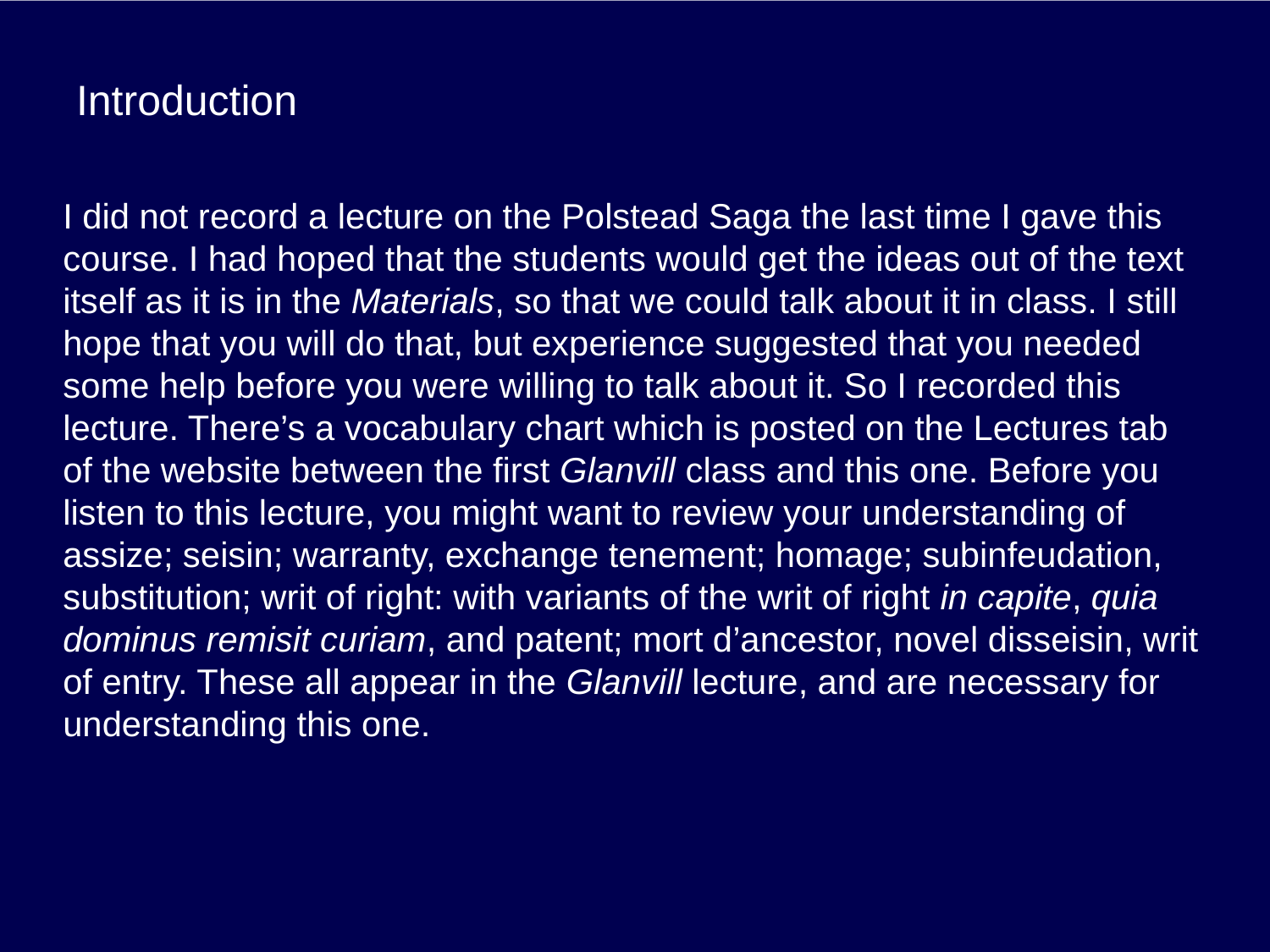

# Introduction
I did not record a lecture on the Polstead Saga the last time I gave this course. I had hoped that the students would get the ideas out of the text itself as it is in the Materials, so that we could talk about it in class. I still hope that you will do that, but experience suggested that you needed some help before you were willing to talk about it. So I recorded this lecture. There’s a vocabulary chart which is posted on the Lectures tab of the website between the first Glanvill class and this one. Before you listen to this lecture, you might want to review your understanding of assize; seisin; warranty, exchange tenement; homage; subinfeudation, substitution; writ of right: with variants of the writ of right in capite, quia dominus remisit curiam, and patent; mort d’ancestor, novel disseisin, writ of entry. These all appear in the Glanvill lecture, and are necessary for understanding this one.